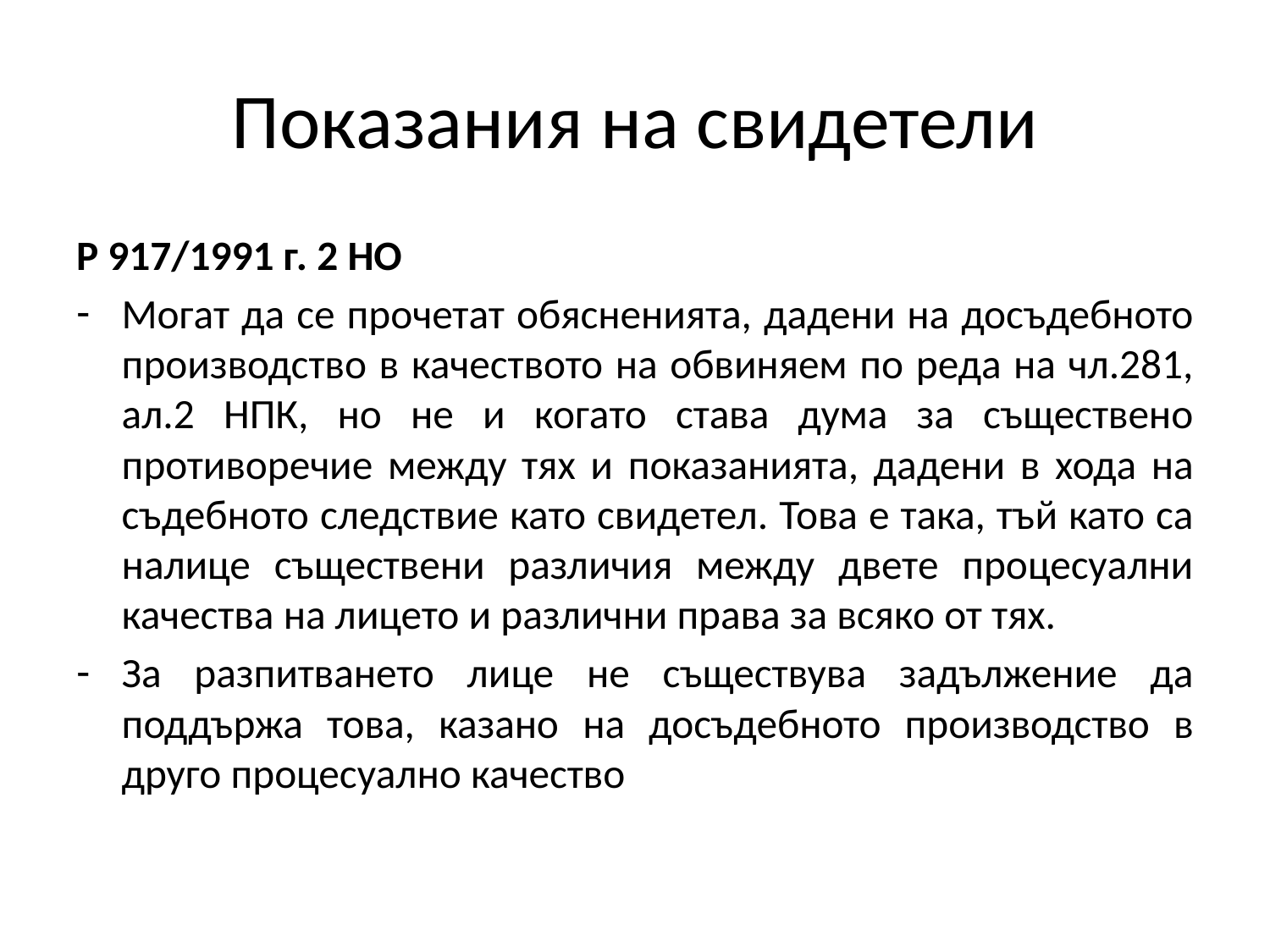

# Показания на свидетели
Р 917/1991 г. 2 НО
Могат да се прочетат обясненията, дадени на досъдебното производство в качеството на обвиняем по реда на чл.281, ал.2 НПК, но не и когато става дума за съществено противоречие между тях и показанията, дадени в хода на съдебното следствие като свидетел. Това е така, тъй като са налице съществени различия между двете процесуални качества на лицето и различни права за всяко от тях.
За разпитването лице не съществува задължение да поддържа това, казано на досъдебното производство в друго процесуално качество